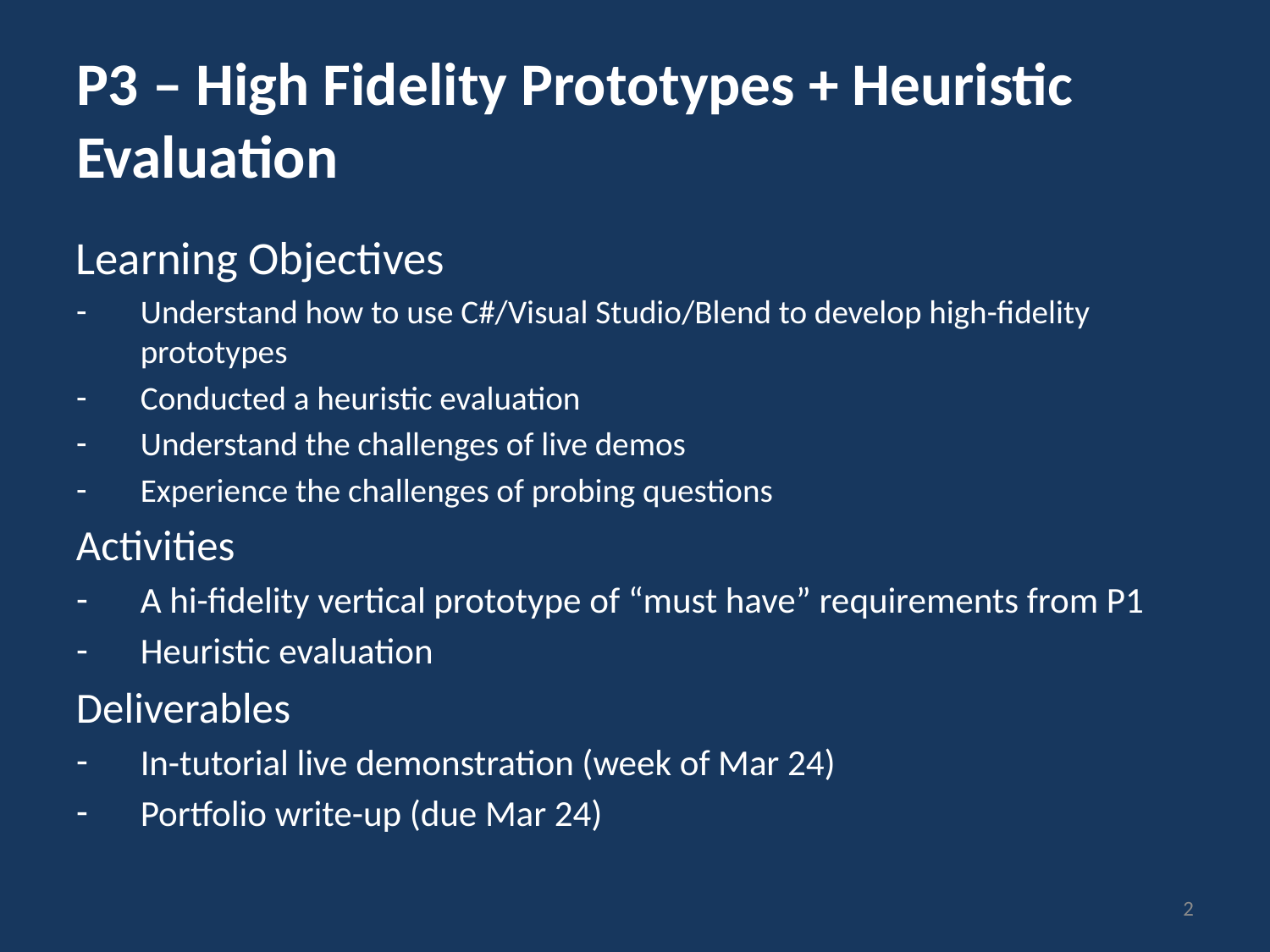

# P3 – High Fidelity Prototypes + Heuristic Evaluation
Learning Objectives
Understand how to use C#/Visual Studio/Blend to develop high-fidelity prototypes
Conducted a heuristic evaluation
Understand the challenges of live demos
Experience the challenges of probing questions
Activities
A hi-fidelity vertical prototype of “must have” requirements from P1
Heuristic evaluation
Deliverables
In-tutorial live demonstration (week of Mar 24)
Portfolio write-up (due Mar 24)

2